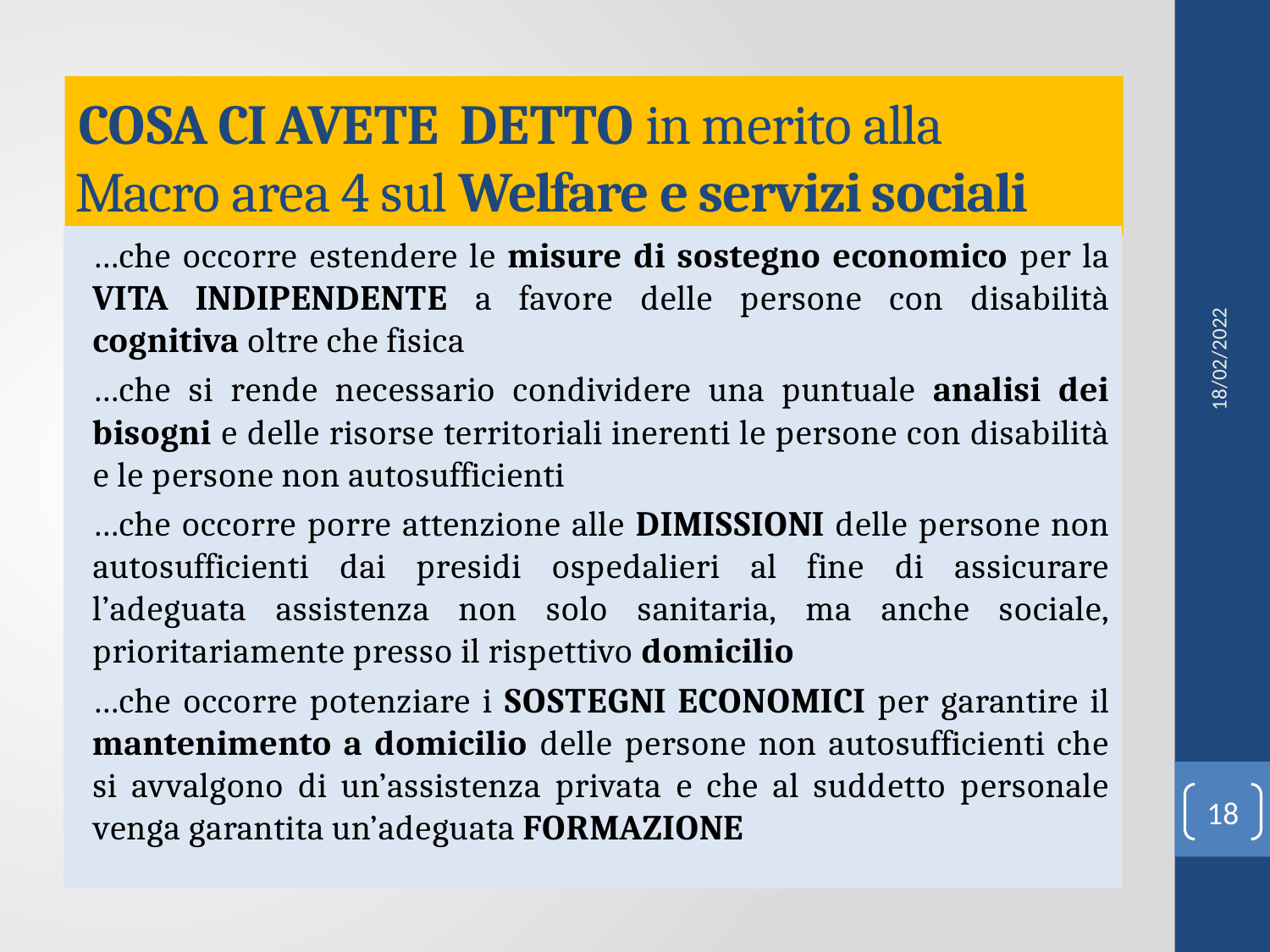

# COSA CI AVETE  DETTO in merito alla Macro area 4 sul Welfare e servizi sociali
…che occorre estendere le misure di sostegno economico per la VITA INDIPENDENTE a favore delle persone con disabilità cognitiva oltre che fisica
…che si rende necessario condividere una puntuale analisi dei bisogni e delle risorse territoriali inerenti le persone con disabilità e le persone non autosufficienti
…che occorre porre attenzione alle DIMISSIONI delle persone non autosufficienti dai presidi ospedalieri al fine di assicurare l’adeguata assistenza non solo sanitaria, ma anche sociale, prioritariamente presso il rispettivo domicilio
…che occorre potenziare i SOSTEGNI ECONOMICI per garantire il mantenimento a domicilio delle persone non autosufficienti che si avvalgono di un’assistenza privata e che al suddetto personale venga garantita un’adeguata FORMAZIONE

18/02/2022

18